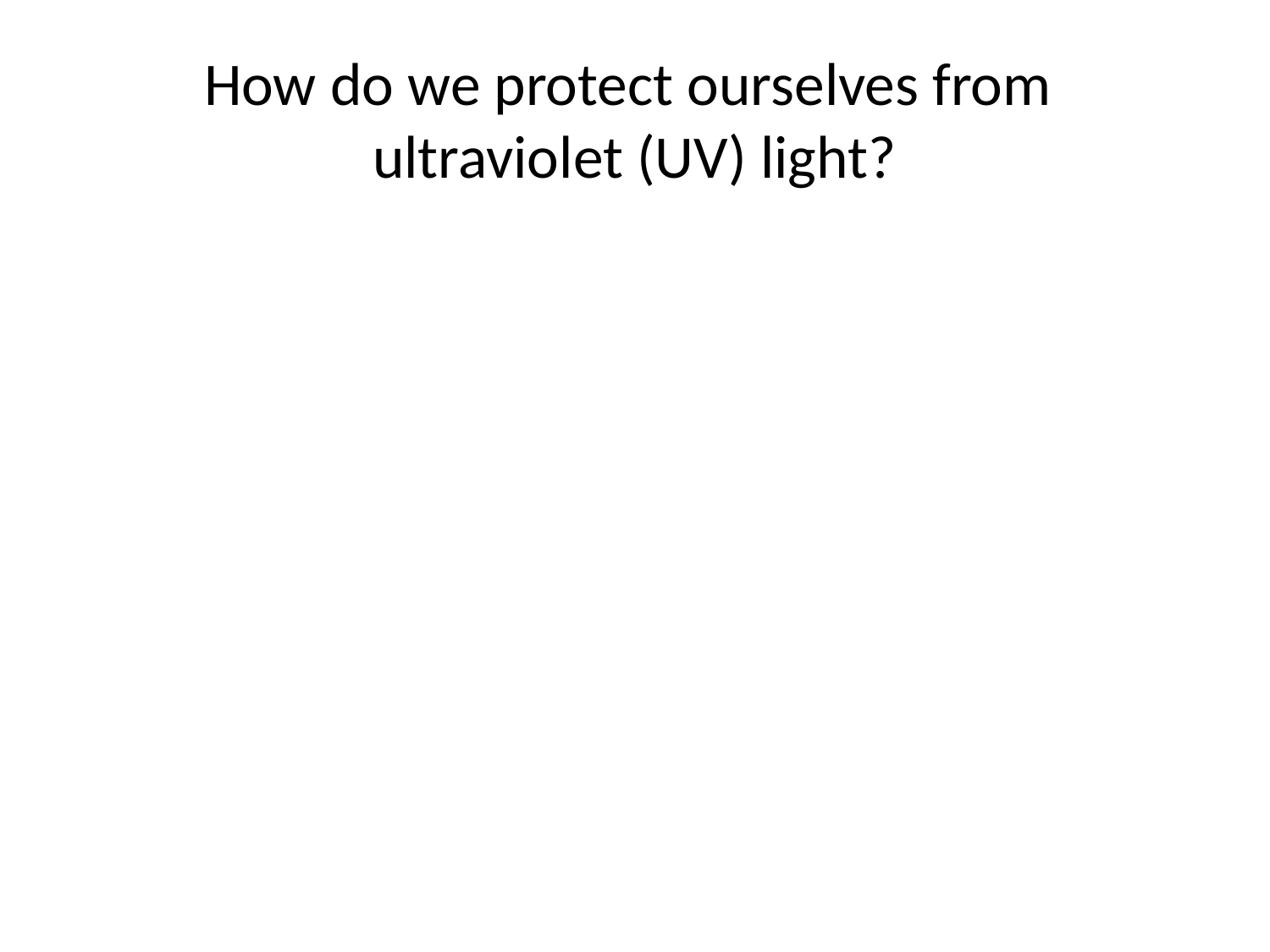

# How do we protect ourselves from ultraviolet (UV) light?